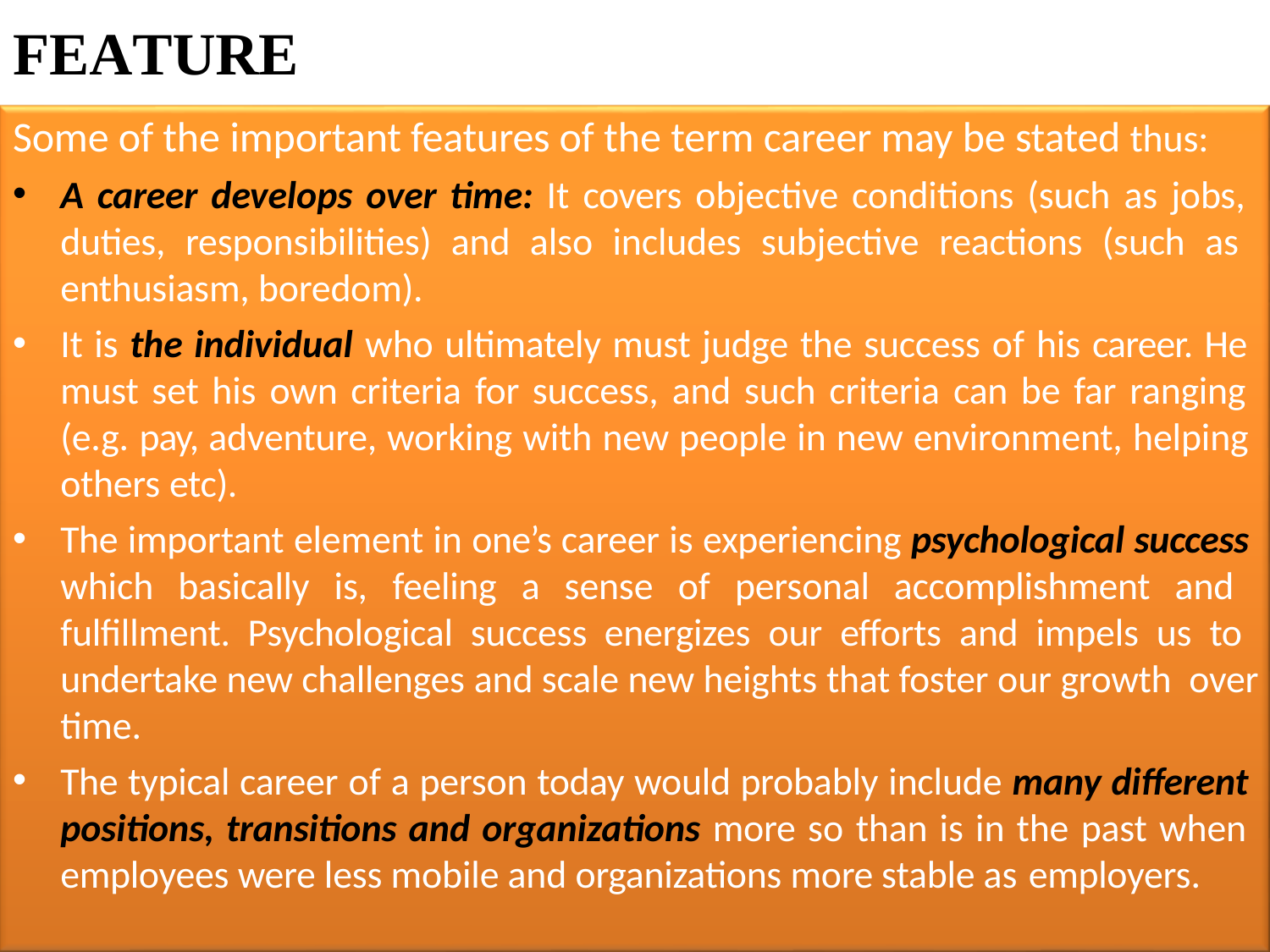

# FEATURES
Some of the important features of the term career may be stated thus:
A career develops over time: It covers objective conditions (such as jobs,  duties, responsibilities) and also includes subjective reactions (such as  enthusiasm, boredom).
It is the individual who ultimately must judge the success of his career. He  must set his own criteria for success, and such criteria can be far ranging  (e.g. pay, adventure, working with new people in new environment, helping  others etc).
The important element in one’s career is experiencing psychological success  which basically is, feeling a sense of personal accomplishment and  fulfillment. Psychological success energizes our efforts and impels us to  undertake new challenges and scale new heights that foster our growth  over time.
The typical career of a person today would probably include many different  positions, transitions and organizations more so than is in the past when  employees were less mobile and organizations more stable as employers.